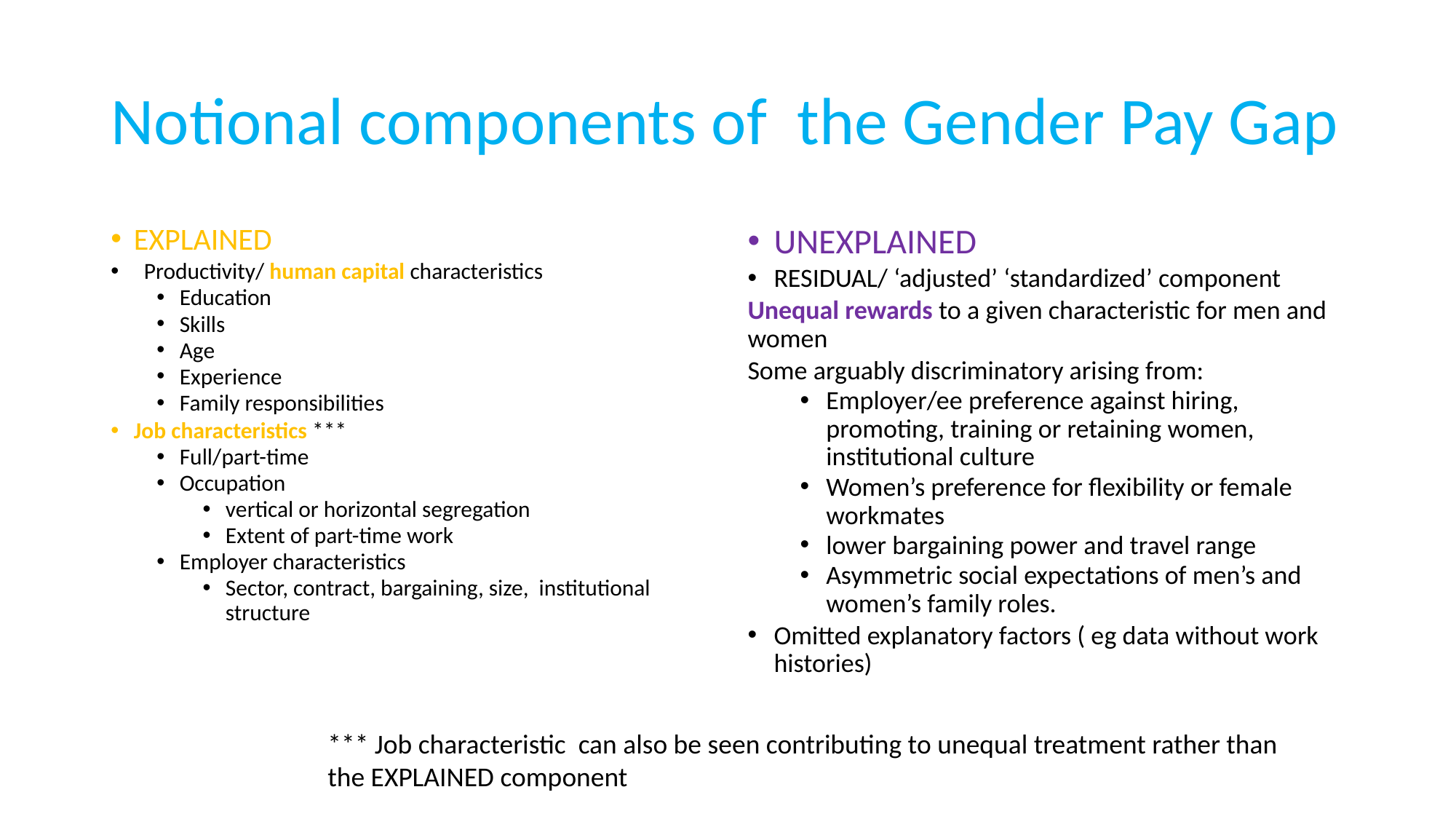

# Notional components of  the Gender Pay Gap
UNEXPLAINED
RESIDUAL/ ‘adjusted’ ‘standardized’ component
Unequal rewards to a given characteristic for men and women
Some arguably discriminatory arising from:
Employer/ee preference against hiring, promoting, training or retaining women,  institutional culture
Women’s preference for flexibility or female workmates
lower bargaining power and travel range
Asymmetric social expectations of men’s and women’s family roles.
Omitted explanatory factors ( eg data without work histories)

EXPLAINED
  Productivity/ human capital characteristics
Education
Skills
Age
Experience
Family responsibilities
Job characteristics ***
Full/part-time
Occupation
vertical or horizontal segregation
Extent of part-time work
Employer characteristics
Sector, contract, bargaining, size,  institutional structure

*** Job characteristic  can also be seen contributing to unequal treatment rather than the EXPLAINED component